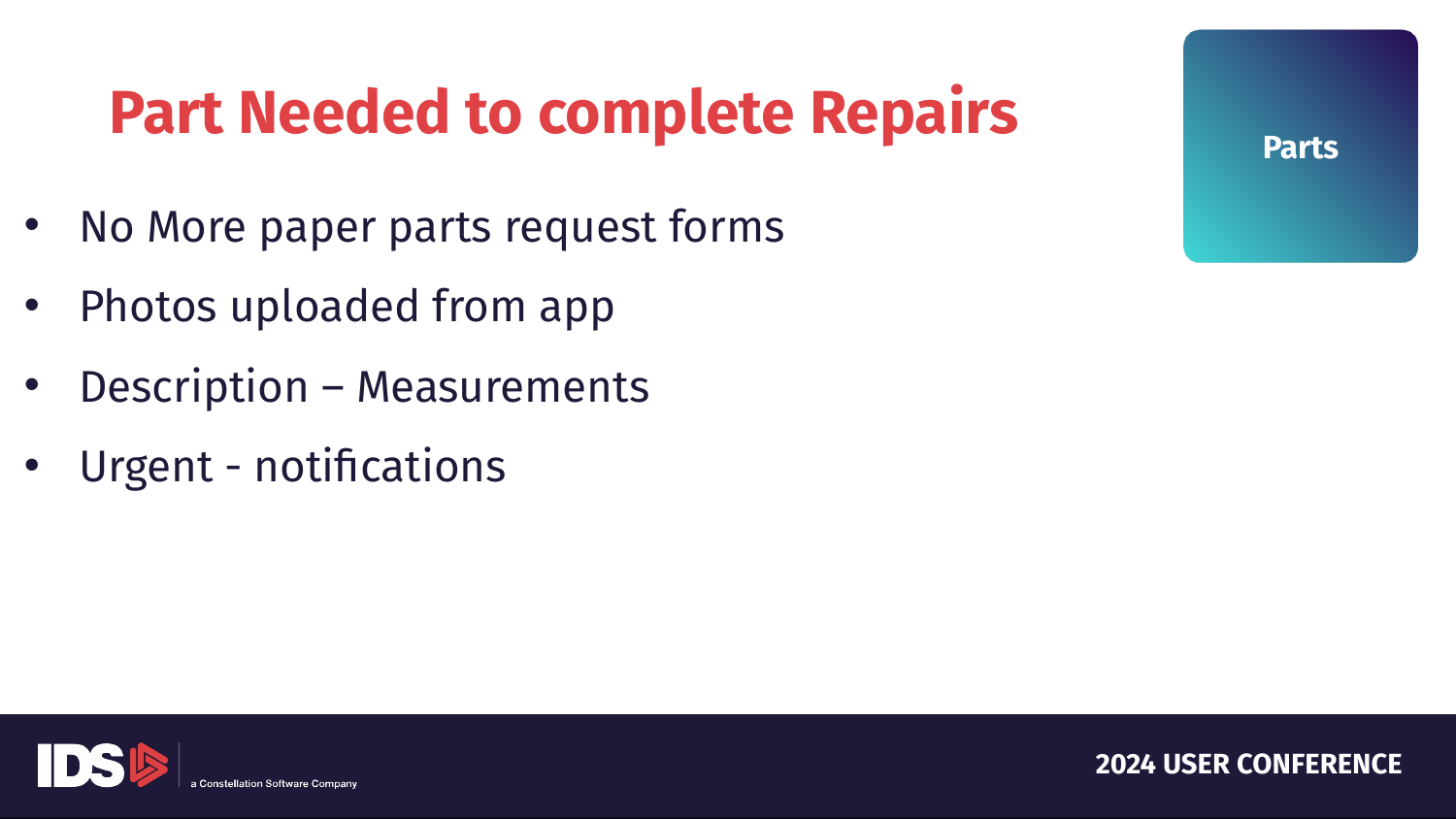

Parts
Part Needed to complete Repairs
No More paper parts request forms
Photos uploaded from app
Description – Measurements
Urgent - notifications